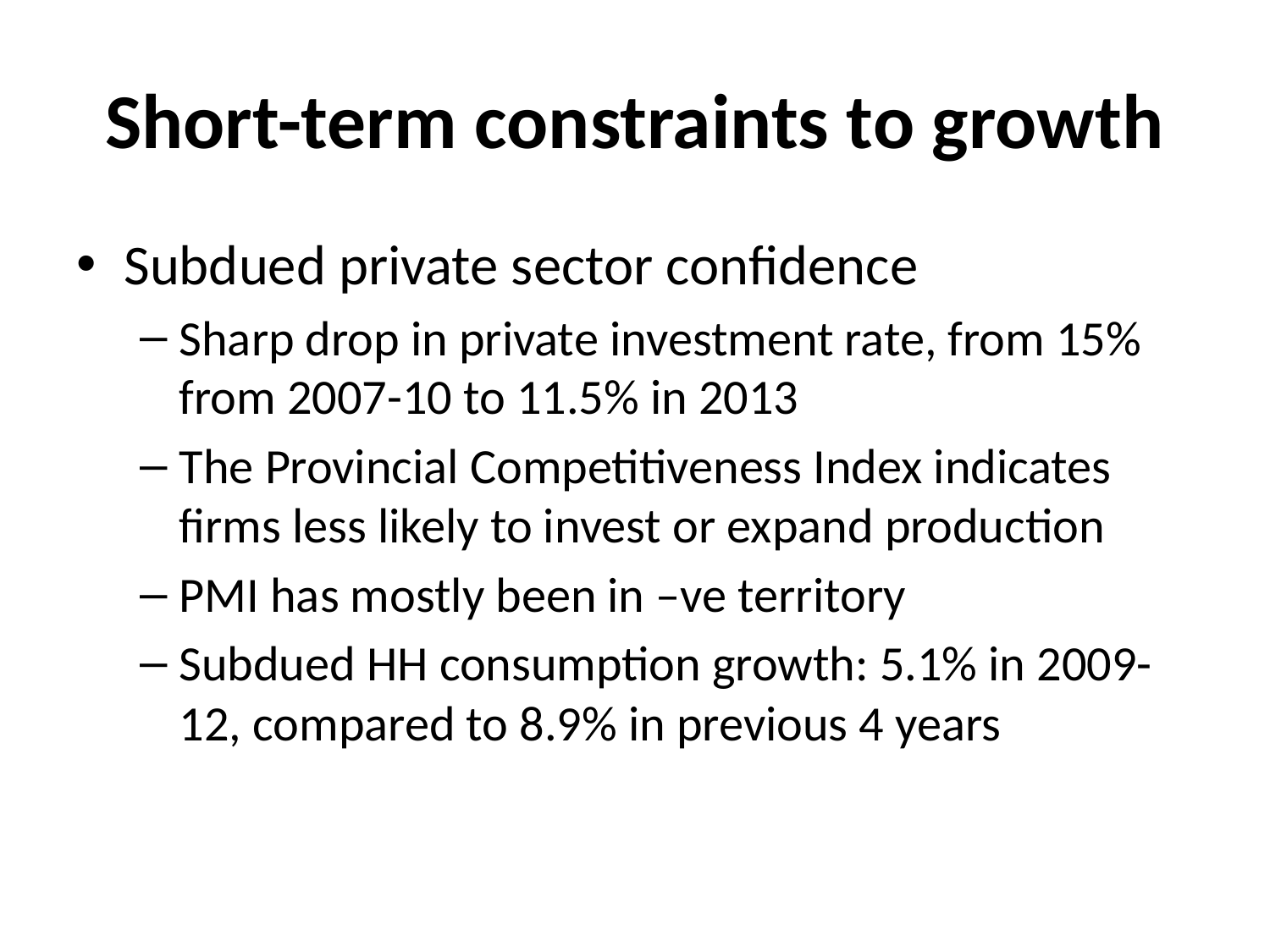

# Short-term constraints to growth
Subdued private sector confidence
Sharp drop in private investment rate, from 15% from 2007-10 to 11.5% in 2013
The Provincial Competitiveness Index indicates firms less likely to invest or expand production
PMI has mostly been in –ve territory
Subdued HH consumption growth: 5.1% in 2009-12, compared to 8.9% in previous 4 years